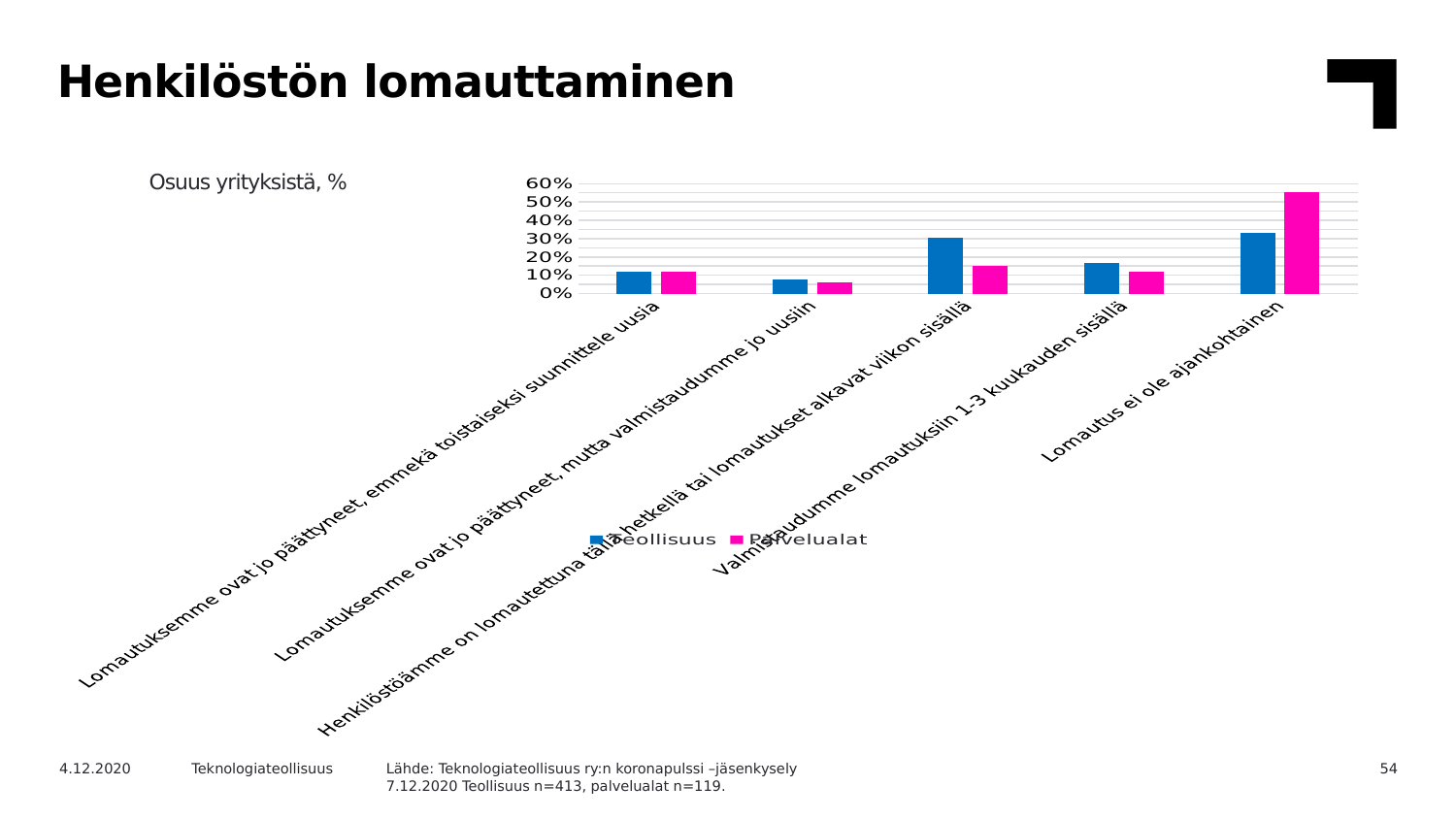

Henkilöstön lomauttaminen
Osuus yrityksistä, %

### Chart

| Category | Teollisuus | Palvelualat |
|---|---|---|
| Lomautuksemme ovat jo päättyneet, emmekä toistaiseksi suunnittele uusia | 0.12106537530266344 | 0.11764705882352941 |
| Lomautuksemme ovat jo päättyneet, mutta valmistaudumme jo uusiin | 0.0774818401937046 | 0.058823529411764705 |
| Henkilöstöämme on lomautettuna tällä hetkellä tai lomautukset alkavat viikon sisällä | 0.3026634382566586 | 0.15126050420168066 |
| Valmistaudumme lomautuksiin 1-3 kuukauden sisällä | 0.16707021791767554 | 0.11764705882352941 |
| Lomautus ei ole ajankohtainen | 0.33171912832929784 | 0.5546218487394958 |
Lähde: Teknologiateollisuus ry:n koronapulssi –jäsenkysely
7.12.2020 Teollisuus n=413, palvelualat n=119.
4.12.2020
Teknologiateollisuus
54